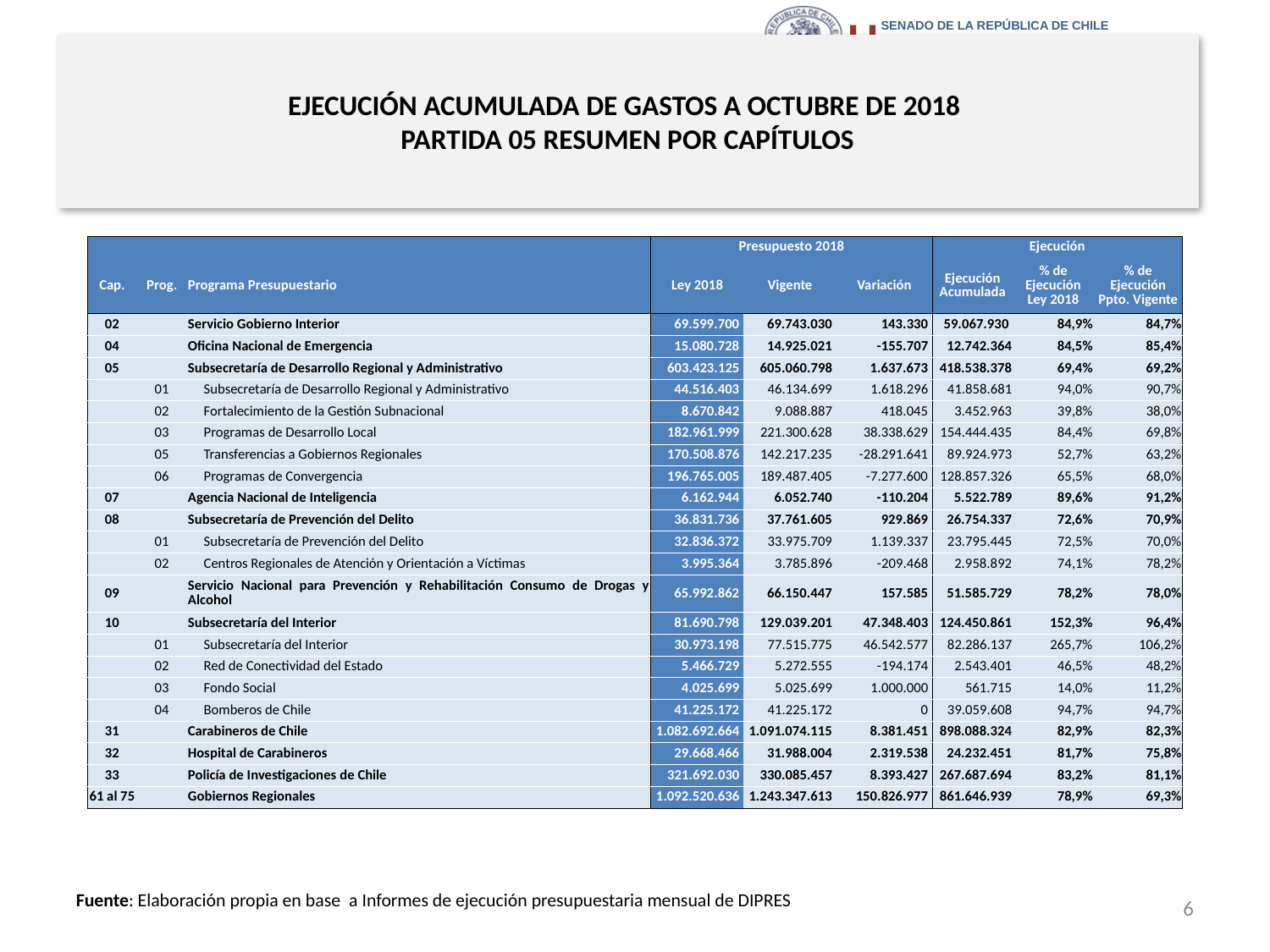

# EJECUCIÓN ACUMULADA DE GASTOS A OCTUBRE DE 2018 PARTIDA 05 RESUMEN POR CAPÍTULOS
en miles de pesos 2018
|  |  |  | Presupuesto 2018 |  |  | Ejecución |  |  |
| --- | --- | --- | --- | --- | --- | --- | --- | --- |
| Cap. | Prog. | Programa Presupuestario | Ley 2018 | Vigente | Variación | Ejecución Acumulada | % de Ejecución Ley 2018 | % de Ejecución Ppto. Vigente |
| 02 |  | Servicio Gobierno Interior | 69.599.700 | 69.743.030 | 143.330 | 59.067.930 | 84,9% | 84,7% |
| 04 |  | Oficina Nacional de Emergencia | 15.080.728 | 14.925.021 | -155.707 | 12.742.364 | 84,5% | 85,4% |
| 05 |  | Subsecretaría de Desarrollo Regional y Administrativo | 603.423.125 | 605.060.798 | 1.637.673 | 418.538.378 | 69,4% | 69,2% |
|  | 01 | Subsecretaría de Desarrollo Regional y Administrativo | 44.516.403 | 46.134.699 | 1.618.296 | 41.858.681 | 94,0% | 90,7% |
|  | 02 | Fortalecimiento de la Gestión Subnacional | 8.670.842 | 9.088.887 | 418.045 | 3.452.963 | 39,8% | 38,0% |
|  | 03 | Programas de Desarrollo Local | 182.961.999 | 221.300.628 | 38.338.629 | 154.444.435 | 84,4% | 69,8% |
|  | 05 | Transferencias a Gobiernos Regionales | 170.508.876 | 142.217.235 | -28.291.641 | 89.924.973 | 52,7% | 63,2% |
|  | 06 | Programas de Convergencia | 196.765.005 | 189.487.405 | -7.277.600 | 128.857.326 | 65,5% | 68,0% |
| 07 |  | Agencia Nacional de Inteligencia | 6.162.944 | 6.052.740 | -110.204 | 5.522.789 | 89,6% | 91,2% |
| 08 |  | Subsecretaría de Prevención del Delito | 36.831.736 | 37.761.605 | 929.869 | 26.754.337 | 72,6% | 70,9% |
|  | 01 | Subsecretaría de Prevención del Delito | 32.836.372 | 33.975.709 | 1.139.337 | 23.795.445 | 72,5% | 70,0% |
|  | 02 | Centros Regionales de Atención y Orientación a Víctimas | 3.995.364 | 3.785.896 | -209.468 | 2.958.892 | 74,1% | 78,2% |
| 09 |  | Servicio Nacional para Prevención y Rehabilitación Consumo de Drogas y Alcohol | 65.992.862 | 66.150.447 | 157.585 | 51.585.729 | 78,2% | 78,0% |
| 10 |  | Subsecretaría del Interior | 81.690.798 | 129.039.201 | 47.348.403 | 124.450.861 | 152,3% | 96,4% |
|  | 01 | Subsecretaría del Interior | 30.973.198 | 77.515.775 | 46.542.577 | 82.286.137 | 265,7% | 106,2% |
|  | 02 | Red de Conectividad del Estado | 5.466.729 | 5.272.555 | -194.174 | 2.543.401 | 46,5% | 48,2% |
|  | 03 | Fondo Social | 4.025.699 | 5.025.699 | 1.000.000 | 561.715 | 14,0% | 11,2% |
|  | 04 | Bomberos de Chile | 41.225.172 | 41.225.172 | 0 | 39.059.608 | 94,7% | 94,7% |
| 31 |  | Carabineros de Chile | 1.082.692.664 | 1.091.074.115 | 8.381.451 | 898.088.324 | 82,9% | 82,3% |
| 32 |  | Hospital de Carabineros | 29.668.466 | 31.988.004 | 2.319.538 | 24.232.451 | 81,7% | 75,8% |
| 33 |  | Policía de Investigaciones de Chile | 321.692.030 | 330.085.457 | 8.393.427 | 267.687.694 | 83,2% | 81,1% |
| 61 al 75 |  | Gobiernos Regionales | 1.092.520.636 | 1.243.347.613 | 150.826.977 | 861.646.939 | 78,9% | 69,3% |
6